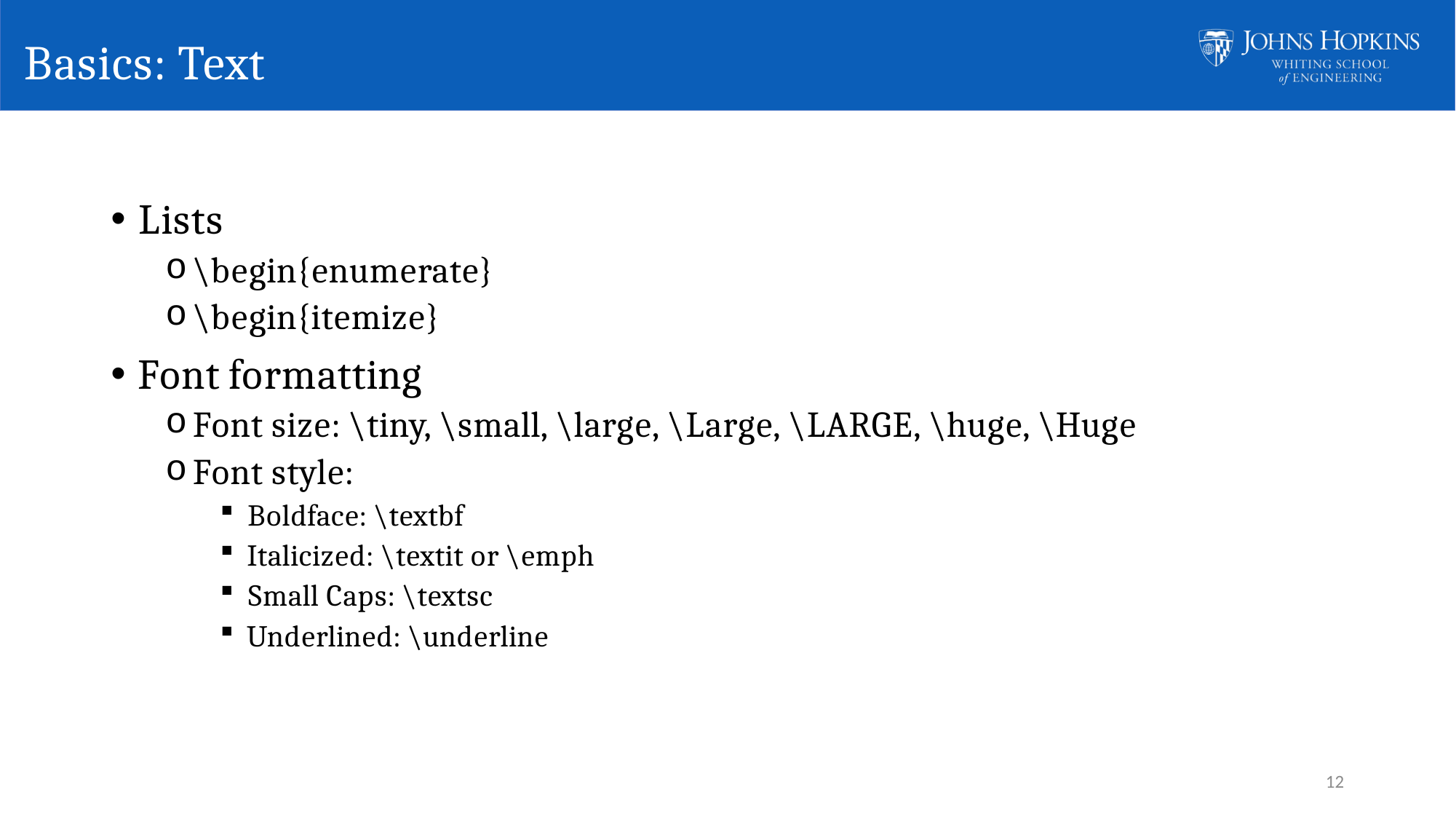

# Basics: Text
Lists
\begin{enumerate}
\begin{itemize}
Font formatting
Font size: \tiny, \small, \large, \Large, \LARGE, \huge, \Huge
Font style:
Boldface: \textbf
Italicized: \textit or \emph
Small Caps: \textsc
Underlined: \underline
12